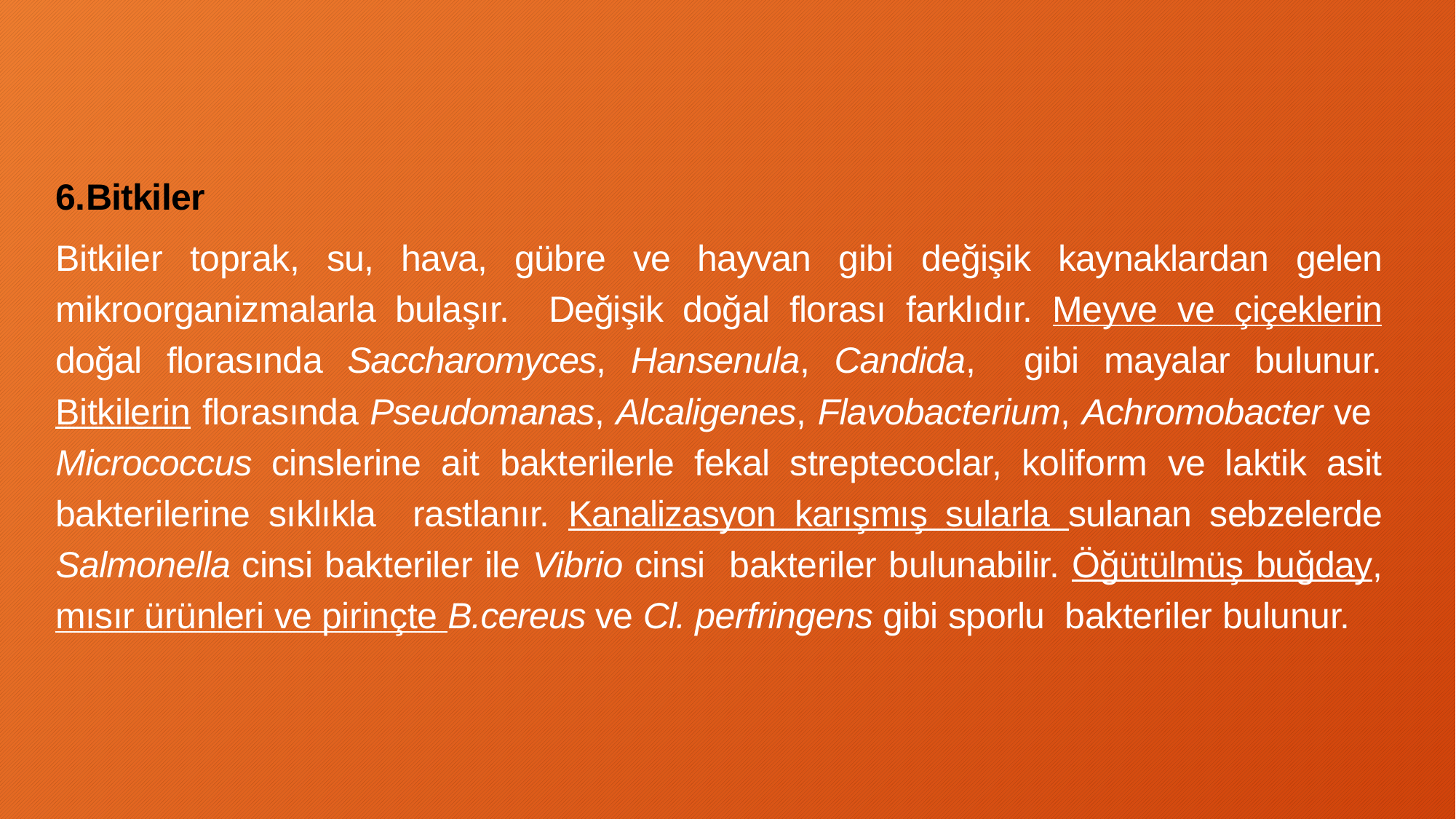

Bitkiler
Bitkiler toprak, su, hava, gübre ve hayvan gibi değişik kaynaklardan gelen mikroorganizmalarla bulaşır.  Değişik doğal florası farklıdır. Meyve ve çiçeklerin doğal florasında Saccharomyces, Hansenula, Candida,  gibi mayalar bulunur. Bitkilerin florasında Pseudomanas, Alcaligenes, Flavobacterium, Achromobacter ve  Micrococcus cinslerine ait bakterilerle fekal streptecoclar, koliform ve laktik asit bakterilerine sıklıkla  rastlanır. Kanalizasyon karışmış sularla sulanan sebzelerde Salmonella cinsi bakteriler ile Vibrio cinsi  bakteriler bulunabilir. Öğütülmüş buğday, mısır ürünleri ve pirinçte B.cereus ve Cl. perfringens gibi sporlu  bakteriler bulunur.